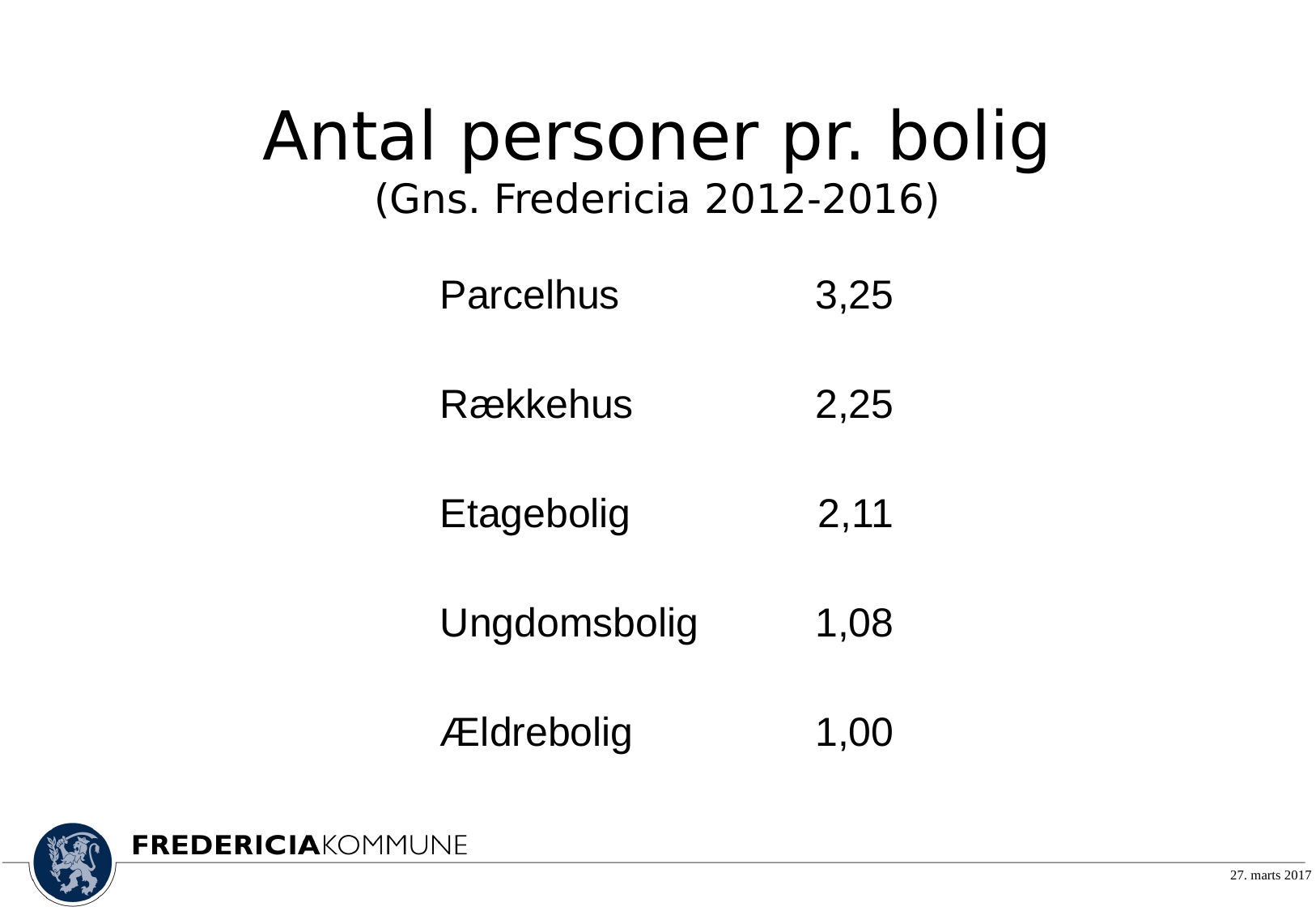

# Antal personer pr. bolig (Gns. Fredericia 2012-2016)
| Parcelhus | 3,25 |
| --- | --- |
| Rækkehus | 2,25 |
| Etagebolig | 2,11 |
| Ungdomsbolig | 1,08 |
| Ældrebolig | 1,00 |